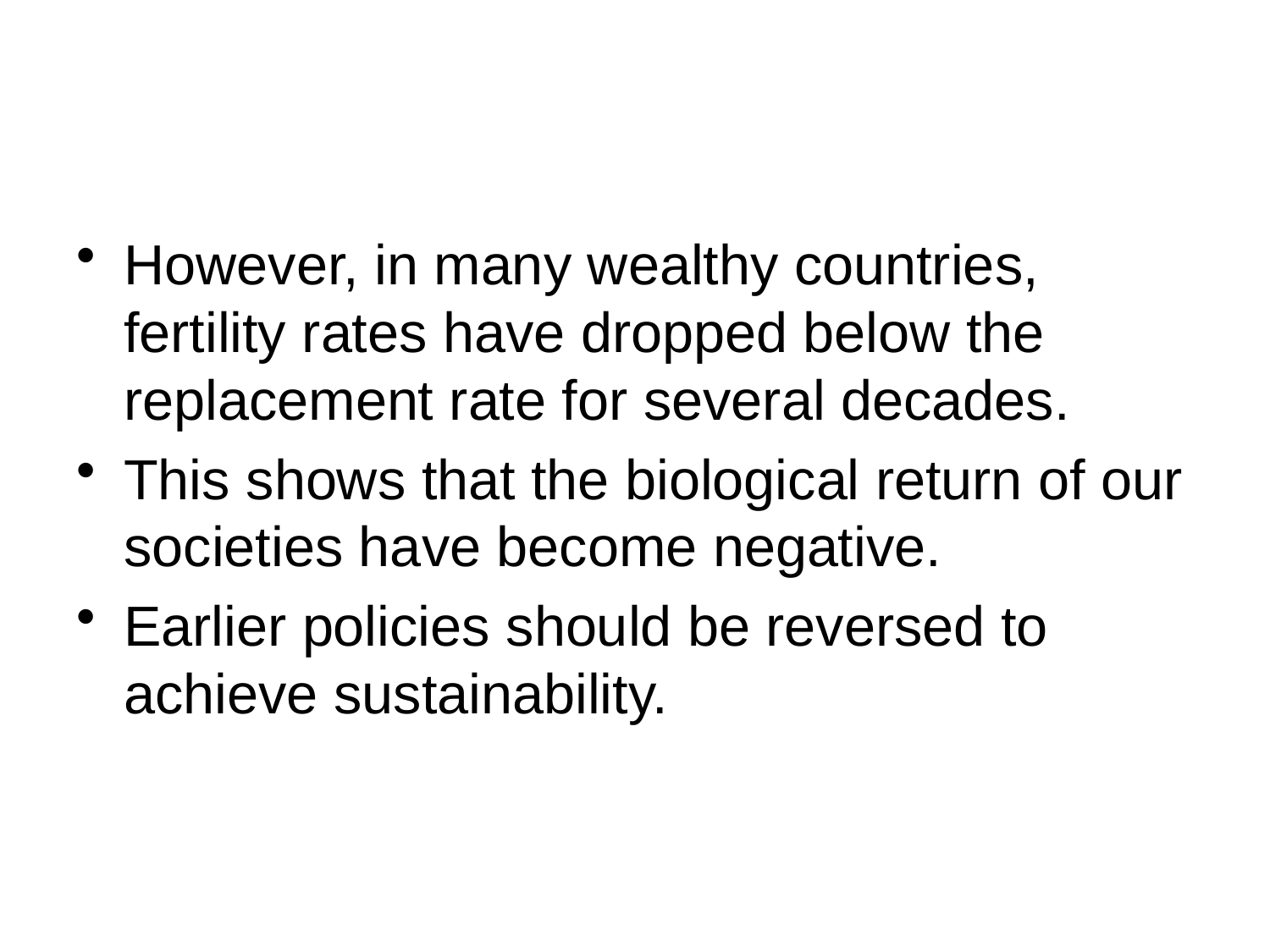

#
However, in many wealthy countries, fertility rates have dropped below the replacement rate for several decades.
This shows that the biological return of our societies have become negative.
Earlier policies should be reversed to achieve sustainability.